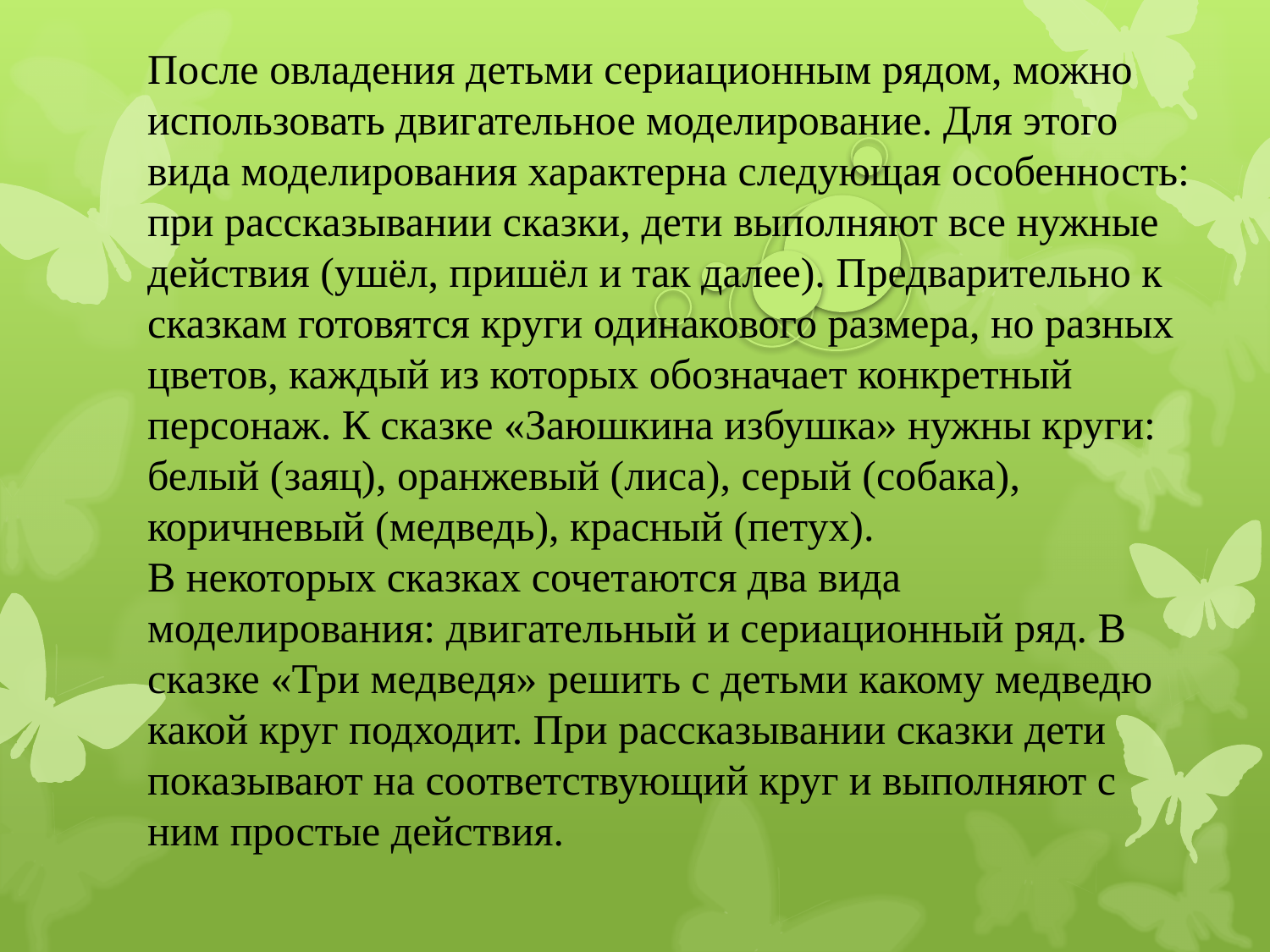

После овладения детьми сериационным рядом, можно использовать двигательное моделирование. Для этого вида моделирования характерна следующая особенность: при рассказывании сказки, дети выполняют все нужные действия (ушёл, пришёл и так далее). Предварительно к сказкам готовятся круги одинакового размера, но разных цветов, каждый из которых обозначает конкретный персонаж. К сказке «Заюшкина избушка» нужны круги: белый (заяц), оранжевый (лиса), серый (собака), коричневый (медведь), красный (петух).
В некоторых сказках сочетаются два вида моделирования: двигательный и сериационный ряд. В сказке «Три медведя» решить с детьми какому медведю какой круг подходит. При рассказывании сказки дети показывают на соответствующий круг и выполняют с ним простые действия.